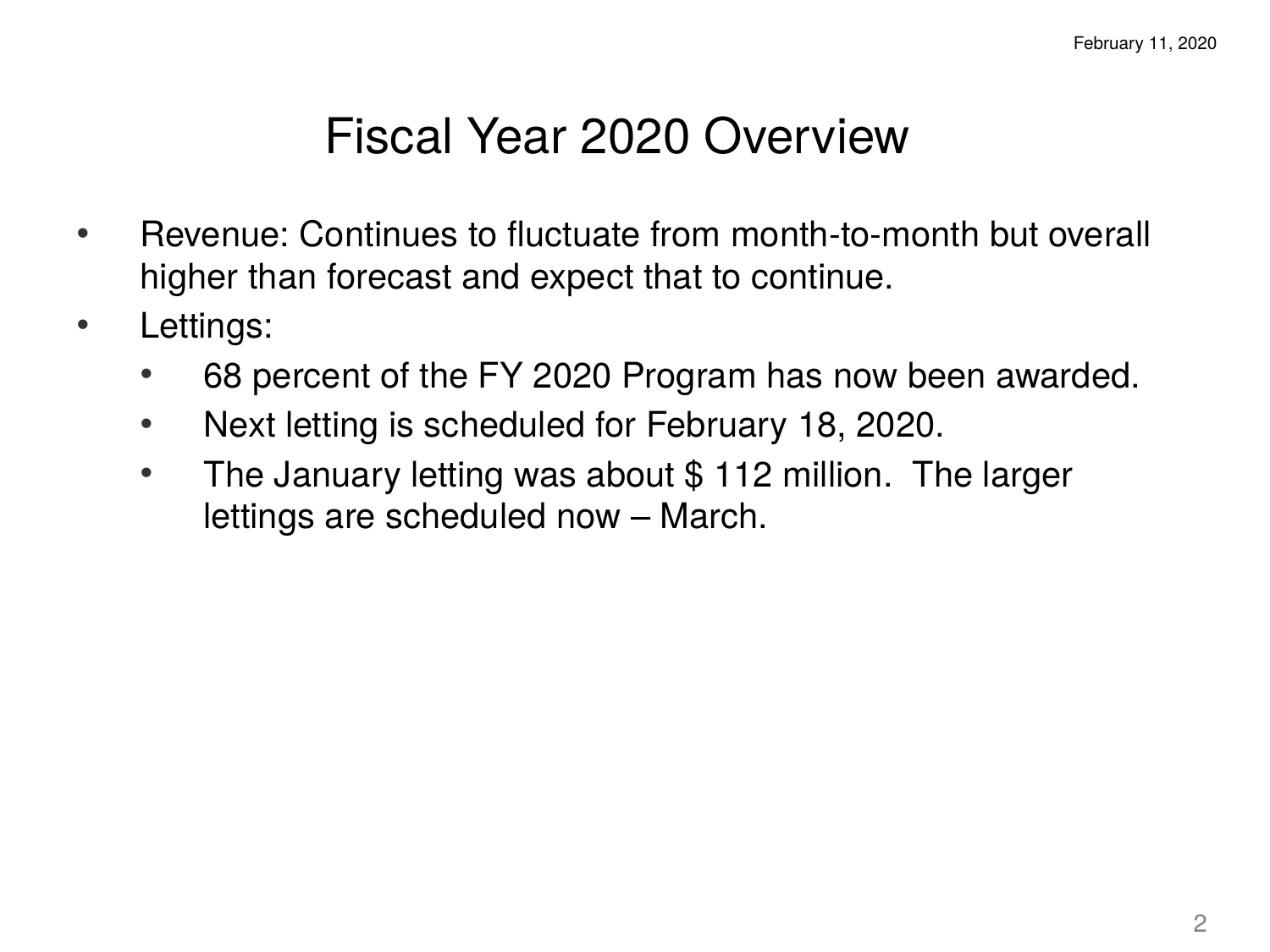

February 11, 2020
Fiscal Year 2020 Overview

Revenue: Continues to fluctuate from month-to-month but overall higher than forecast and expect that to continue.
Lettings:
68 percent of the FY 2020 Program has now been awarded.
Next letting is scheduled for February 18, 2020.
The January letting was about $ 112 million.  The larger lettings are scheduled now – March.

2